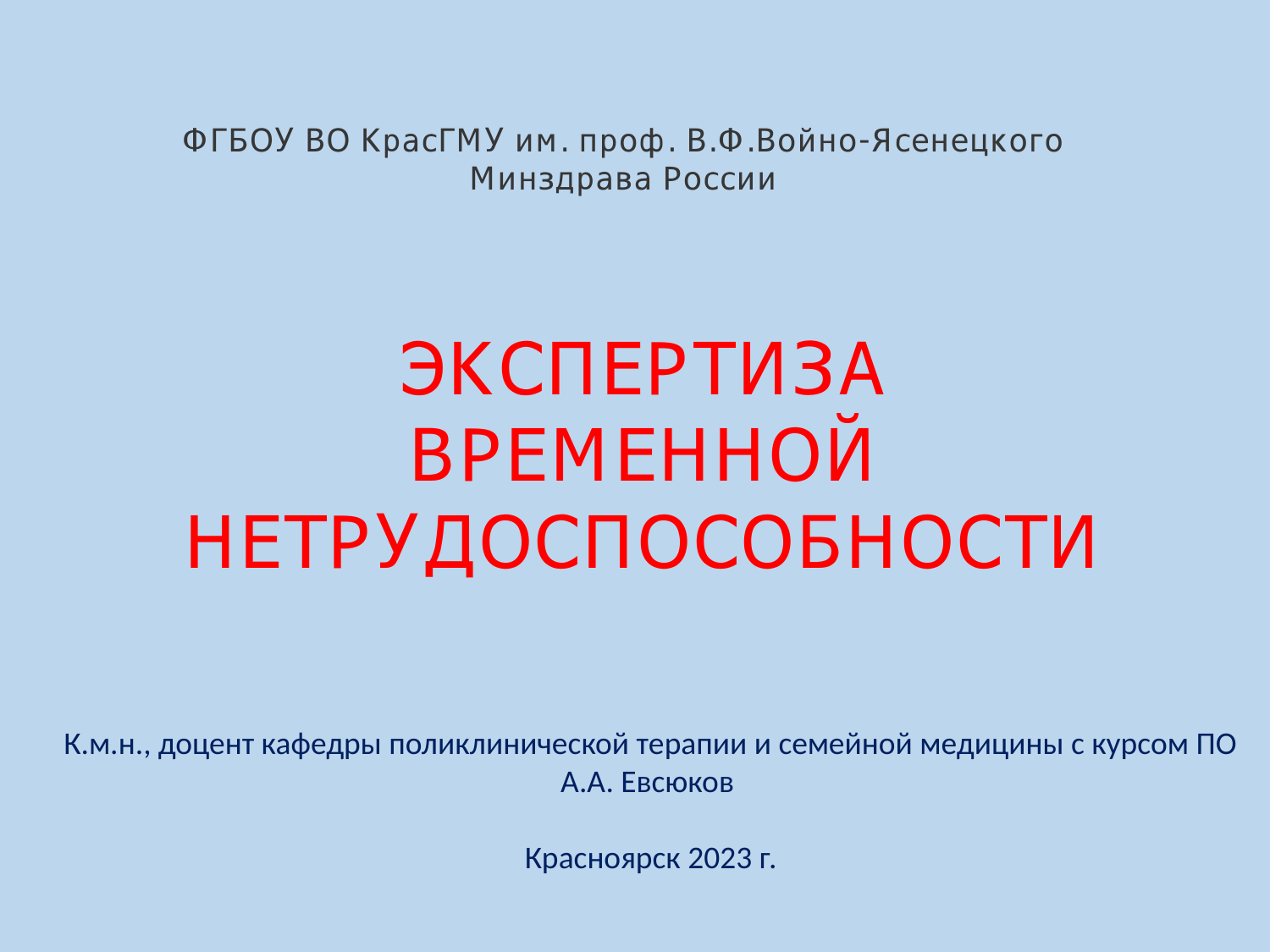

ФГБОУ ВО КрасГМУ им. проф. В.Ф.Войно-Ясенецкого Минздрава России
# ЭКСПЕРТИЗА
ВРЕМЕННОЙ НЕТРУДОСПОСОБНОСТИ
К.м.н., доцент кафедры поликлинической терапии и семейной медицины с курсом ПО А.А. Евсюков

Красноярск 2023 г.